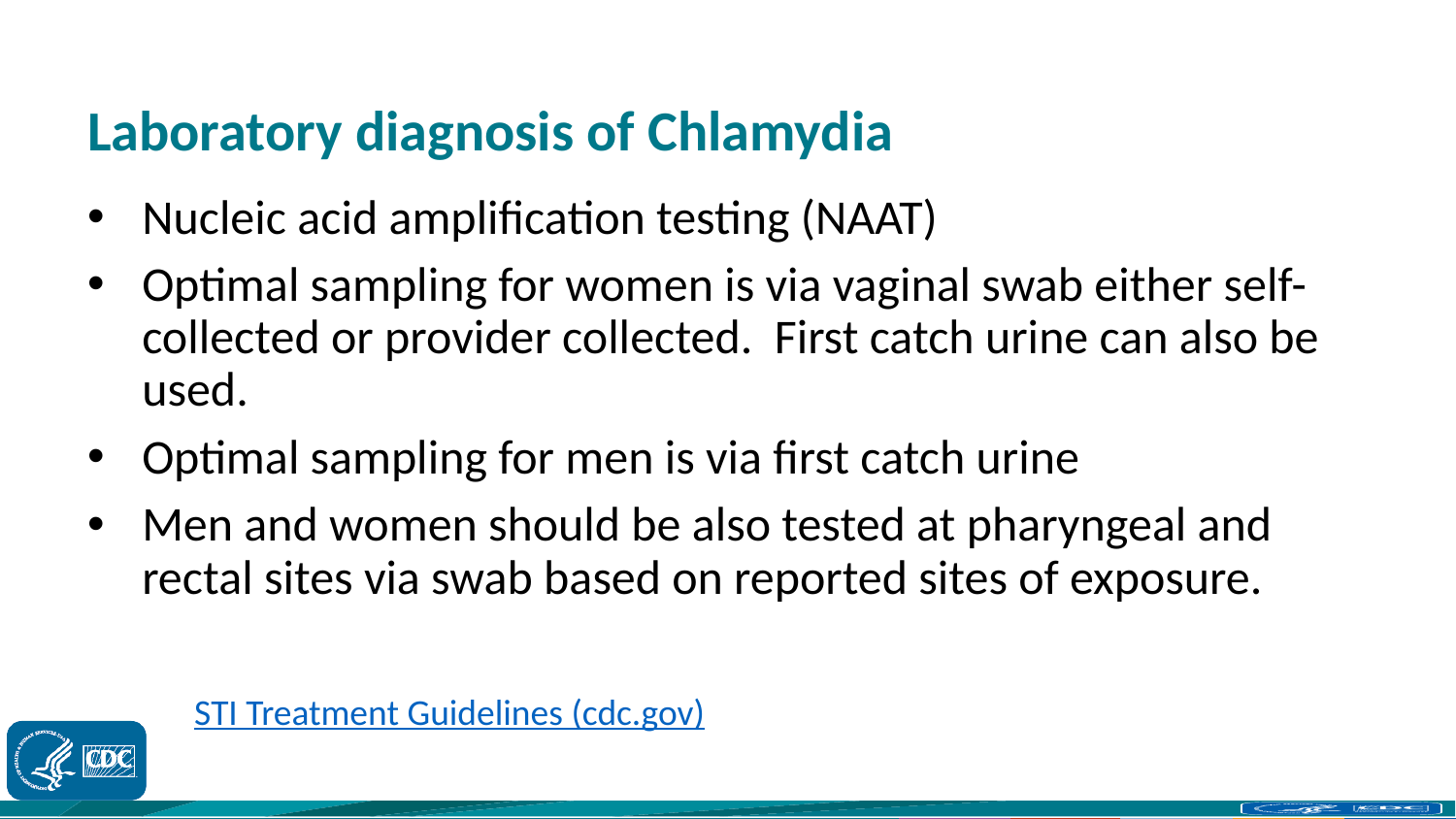

# Laboratory diagnosis of Chlamydia
Nucleic acid amplification testing (NAAT)
Optimal sampling for women is via vaginal swab either self-collected or provider collected.  First catch urine can also be used.
Optimal sampling for men is via first catch urine
Men and women should be also tested at pharyngeal and rectal sites via swab based on reported sites of exposure.
STI Treatment Guidelines (cdc.gov)